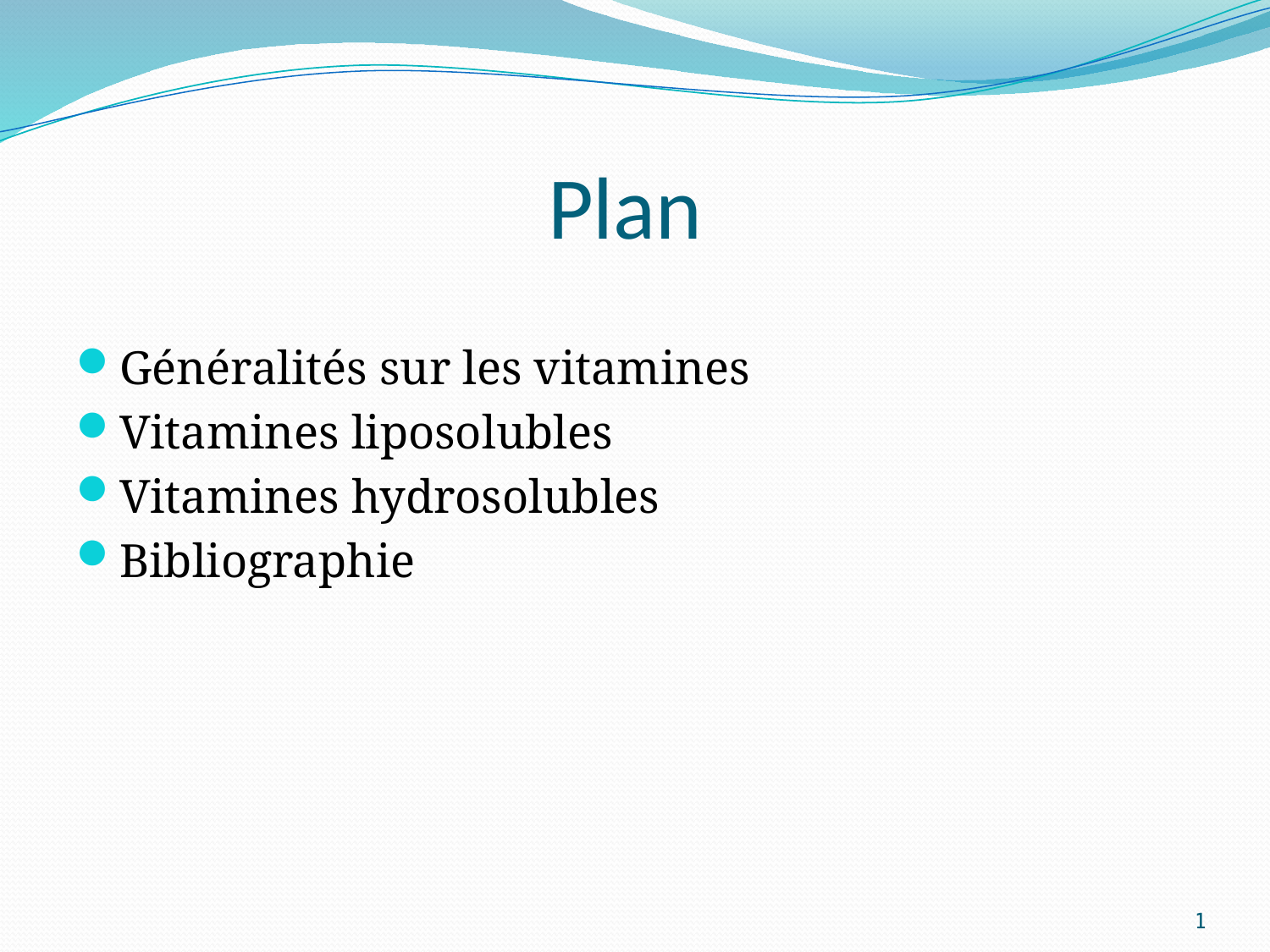

# Plan

Généralités sur les vitamines
Vitamines liposolubles
Vitamines hydrosolubles
Bibliographie
1